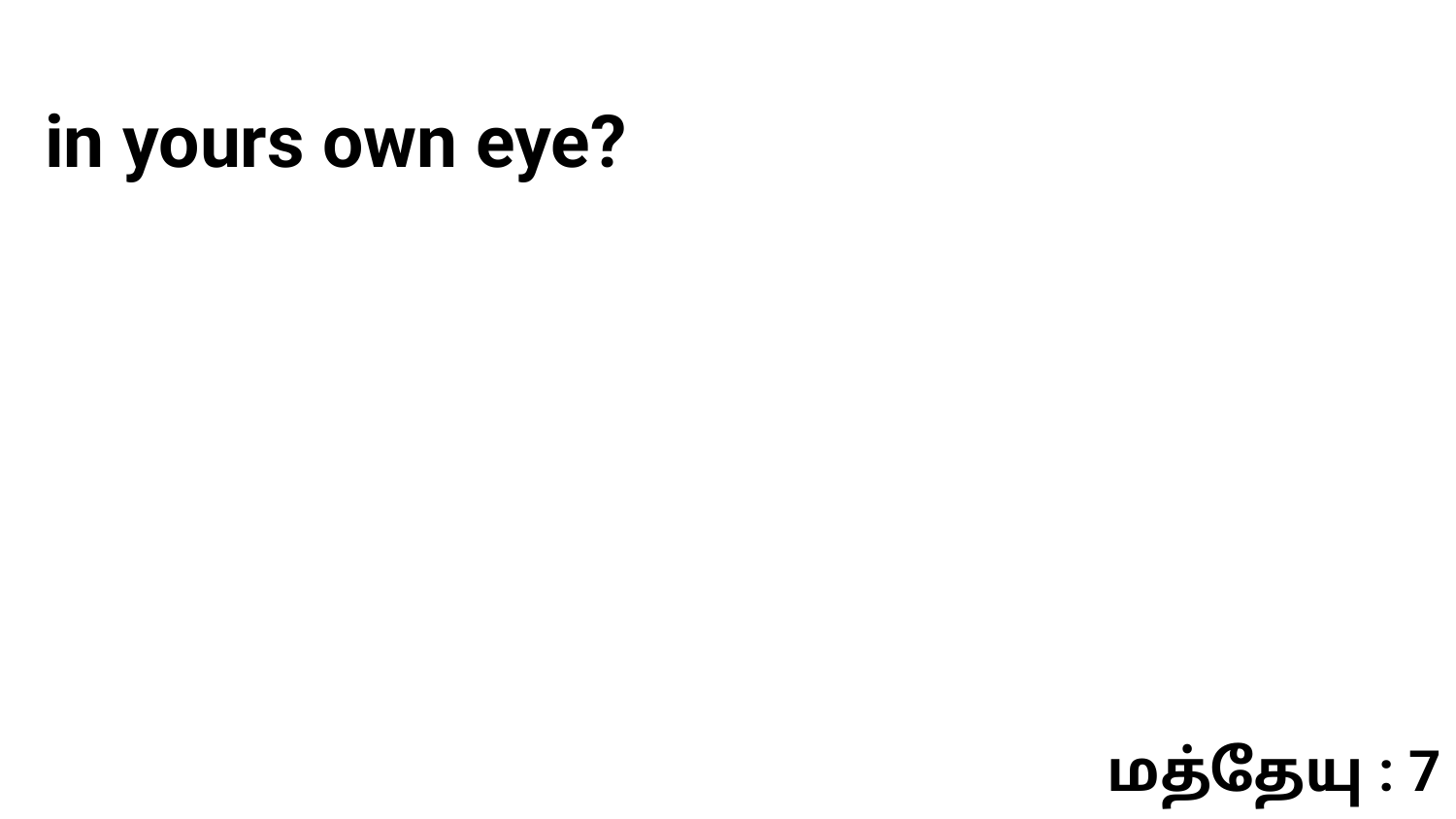

in yours own eye?
மத்தேயு : 7